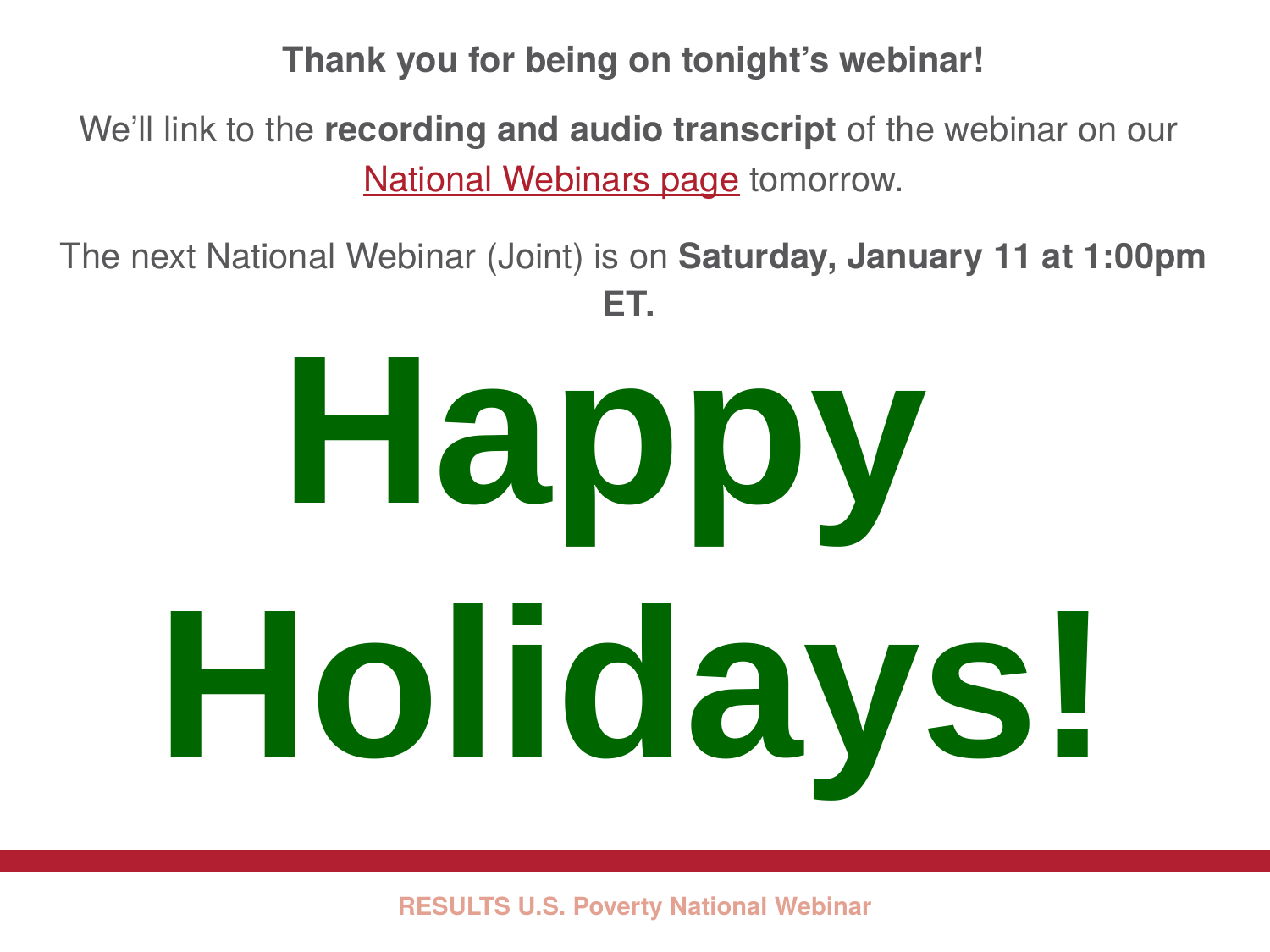

44

Thank you for being on tonight’s webinar!
We’ll link to the recording and audio transcript of the webinar on our National Webinars page tomorrow.
The next National Webinar (Joint) is on Saturday, January 11 at 1:00pm ET.

Happy
Holidays!
RESULTS U.S. Poverty National Webinar